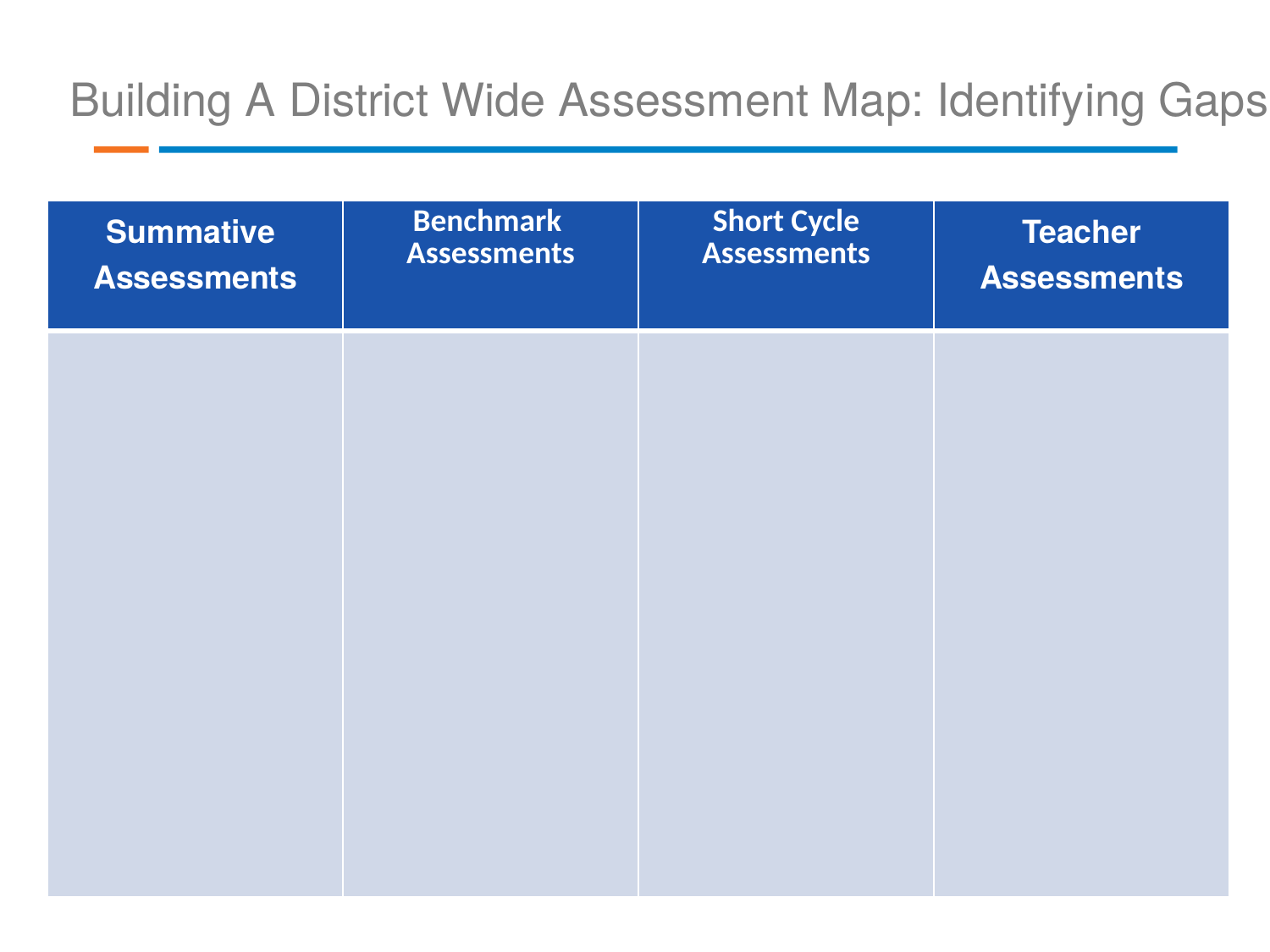

Building A District Wide Assessment Map: Identifying Gaps
| Summative Assessments | Benchmark Assessments | Short Cycle Assessments | Teacher Assessments |
| --- | --- | --- | --- |
|  |  |  |  |